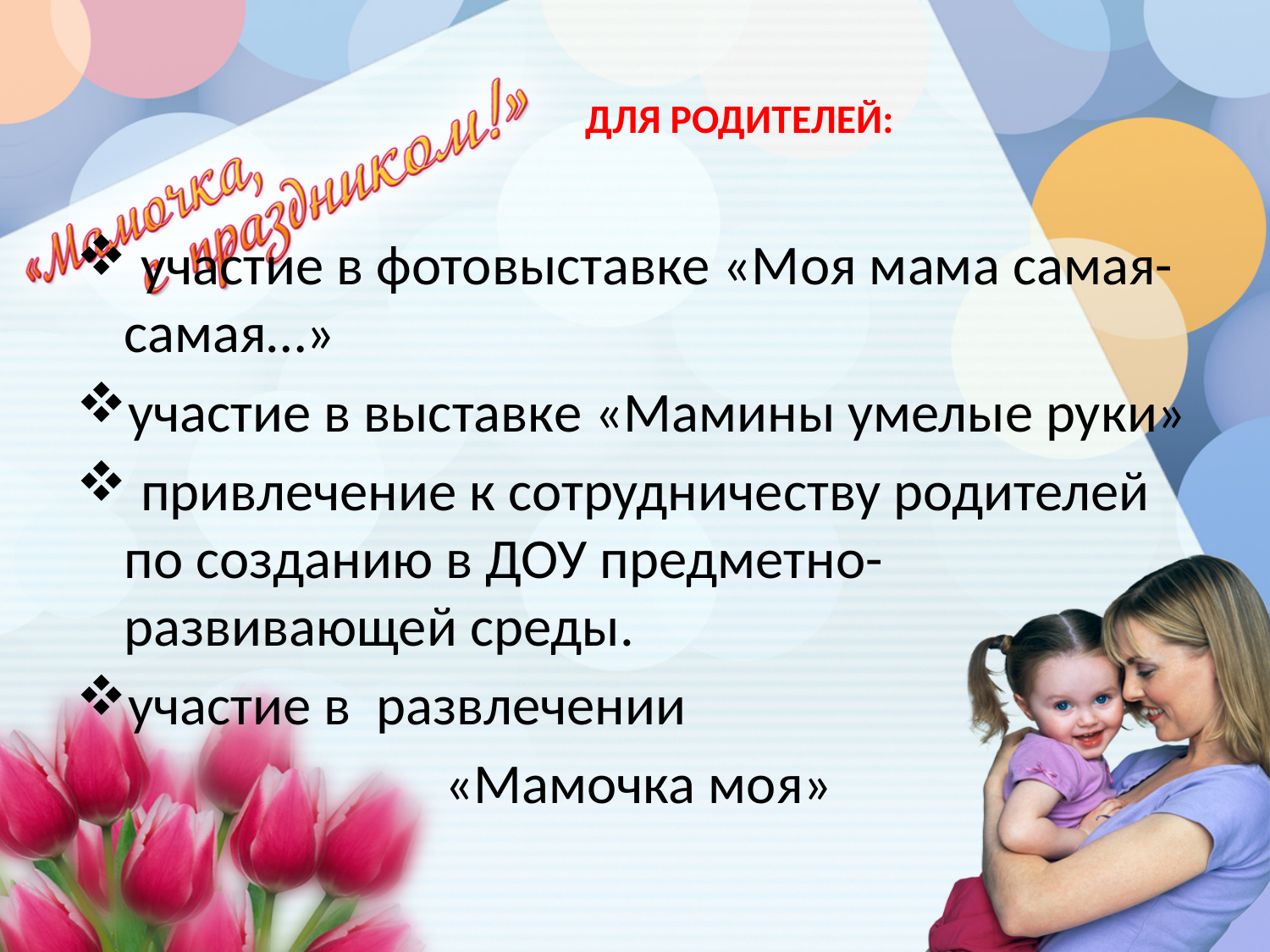

# ДЛЯ РОДИТЕЛЕЙ:
 участие в фотовыставке «Моя мама самая-самая…»
участие в выставке «Мамины умелые руки»
 привлечение к сотрудничеству родителей по созданию в ДОУ предметно-развивающей среды.
участие в  развлечении
                             «Мамочка моя»